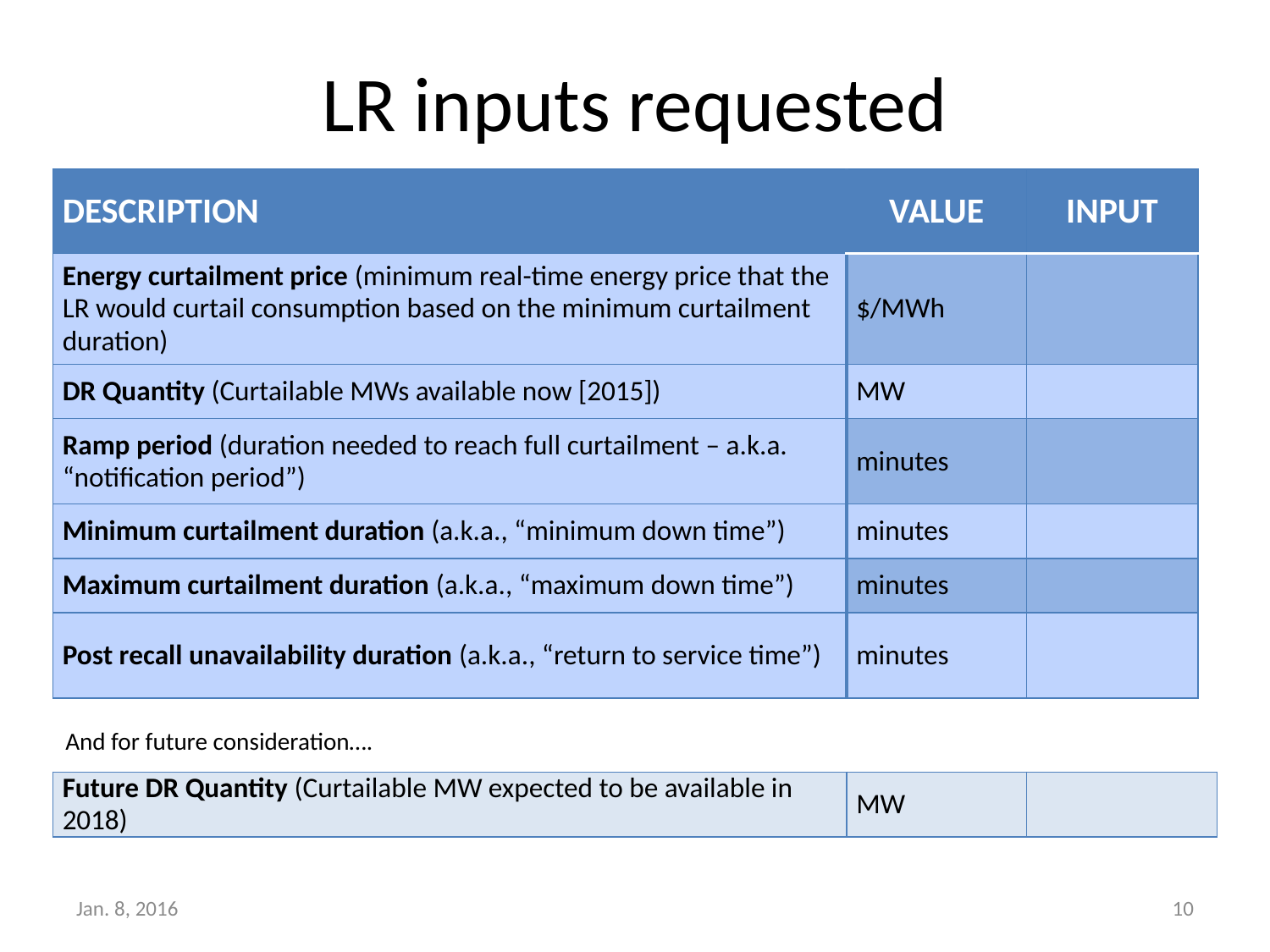

# LR inputs requested
| DESCRIPTION | VALUE | INPUT |
| --- | --- | --- |
| Energy curtailment price (minimum real-time energy price that the LR would curtail consumption based on the minimum curtailment duration) | $/MWh |  |
| DR Quantity (Curtailable MWs available now [2015]) | MW |  |
| Ramp period (duration needed to reach full curtailment – a.k.a. “notification period”) | minutes |  |
| Minimum curtailment duration (a.k.a., “minimum down time”) | minutes |  |
| Maximum curtailment duration (a.k.a., “maximum down time”) | minutes |  |
| Post recall unavailability duration (a.k.a., “return to service time”) | minutes |  |
And for future consideration….
| Future DR Quantity (Curtailable MW expected to be available in 2018) | MW |  |
| --- | --- | --- |
Jan. 8, 2016
10